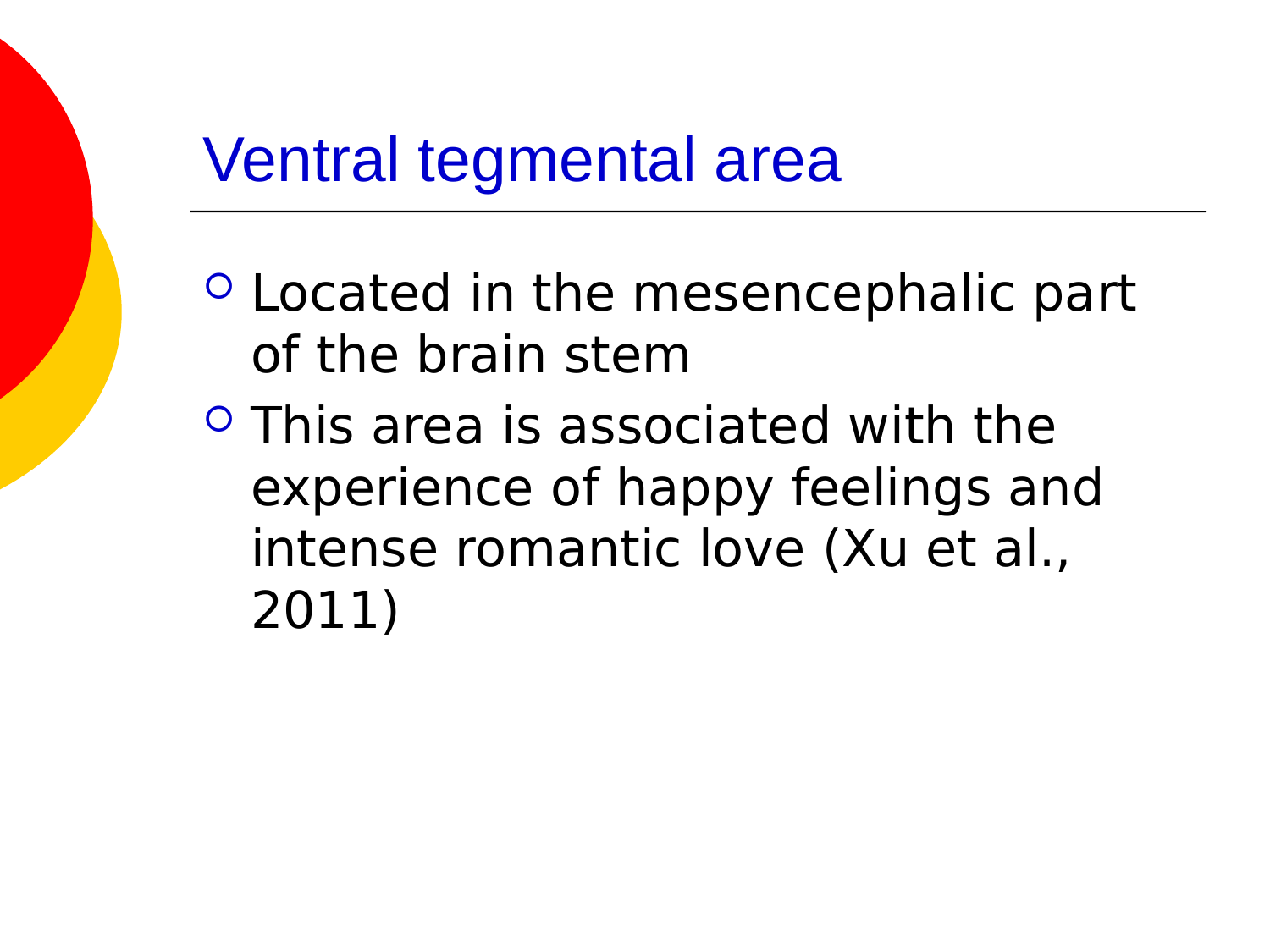

# Ventral tegmental area
Located in the mesencephalic part of the brain stem
This area is associated with the experience of happy feelings and intense romantic love (Xu et al., 2011)